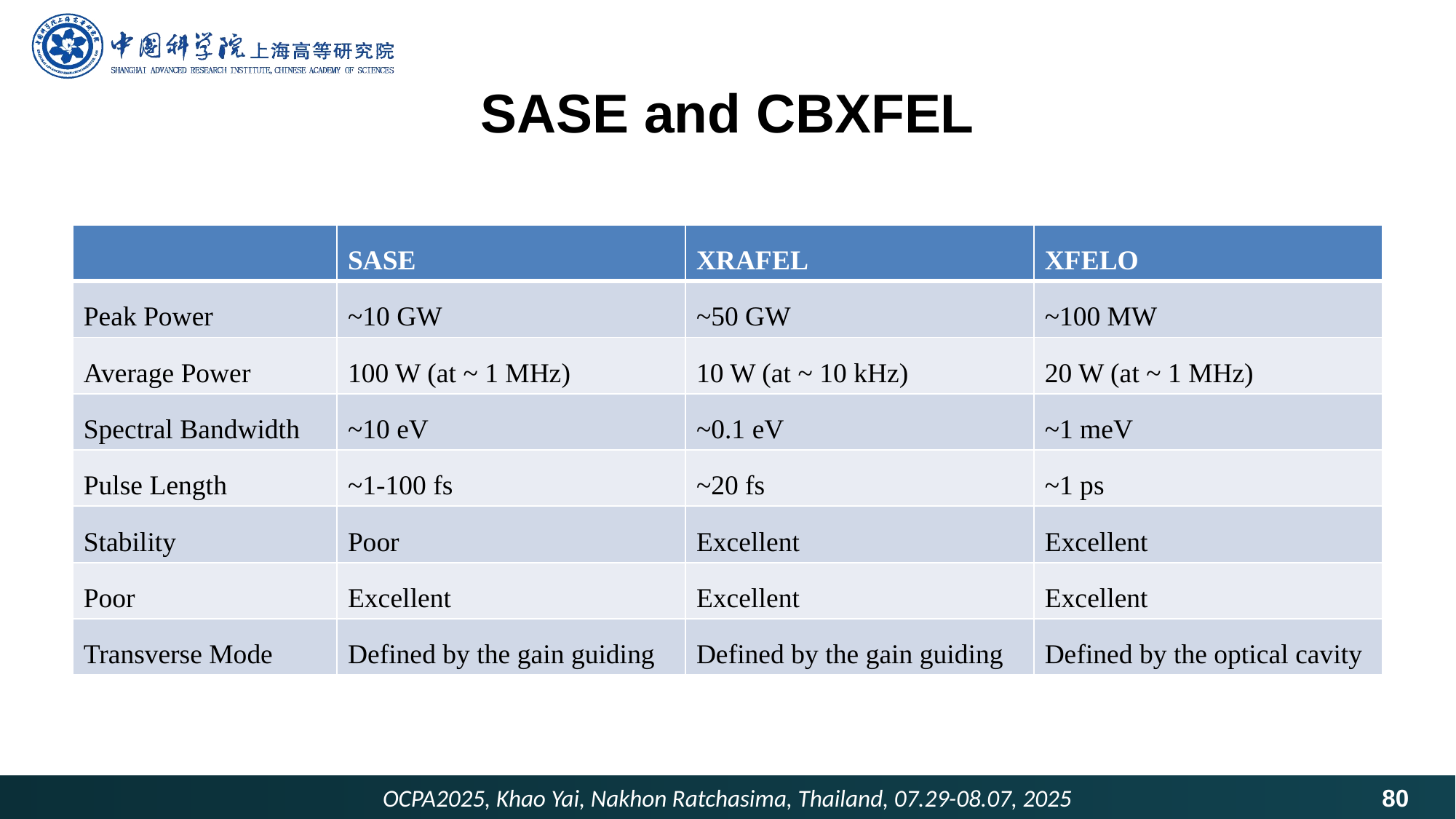

# SASE and CBXFEL
|  | SASE | XRAFEL | XFELO |
| --- | --- | --- | --- |
| Peak Power | ~10 GW | ~50 GW | ~100 MW |
| Average Power | 100 W (at ~ 1 MHz) | 10 W (at ~ 10 kHz) | 20 W (at ~ 1 MHz) |
| Spectral Bandwidth | ~10 eV | ~0.1 eV | ~1 meV |
| Pulse Length | ~1-100 fs | ~20 fs | ~1 ps |
| Stability | Poor | Excellent | Excellent |
| Poor | Excellent | Excellent | Excellent |
| Transverse Mode | Defined by the gain guiding | Defined by the gain guiding | Defined by the optical cavity |
80